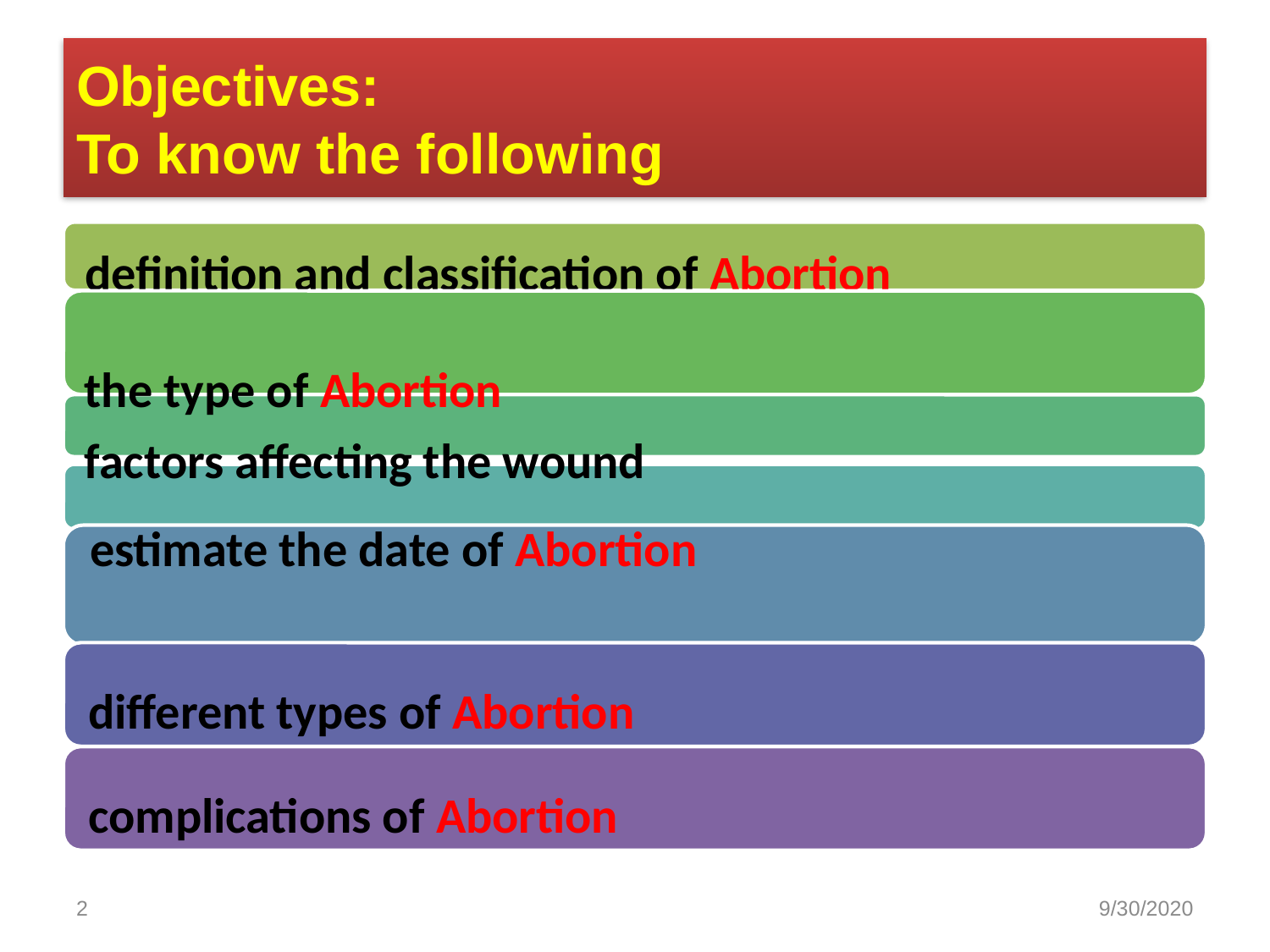

# Objectives: To know the following
definition and classification of Abortion

the type of Abortion

factors affecting the wound

estimate the date of Abortion

different types of Abortion
complications of Abortion
2

9/30/2020